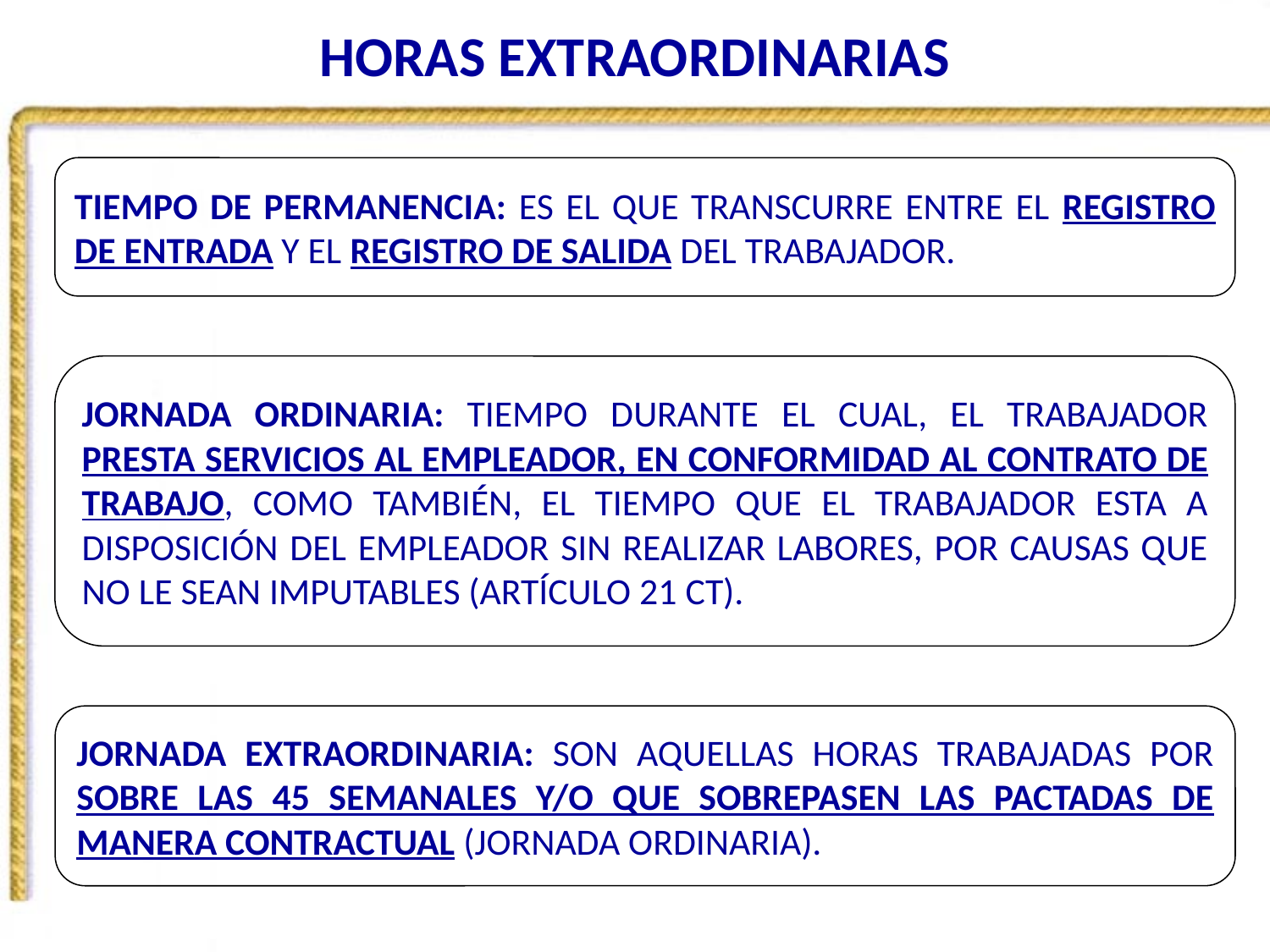

# HORAS EXTRAORDINARIAS
TIEMPO DE PERMANENCIA: ES EL QUE TRANSCURRE ENTRE EL REGISTRO DE ENTRADA Y EL REGISTRO DE SALIDA DEL TRABAJADOR.
JORNADA ORDINARIA: TIEMPO DURANTE EL CUAL, EL TRABAJADOR PRESTA SERVICIOS AL EMPLEADOR, EN CONFORMIDAD AL CONTRATO DE TRABAJO, COMO TAMBIÉN, EL TIEMPO QUE EL TRABAJADOR ESTA A DISPOSICIÓN DEL EMPLEADOR SIN REALIZAR LABORES, POR CAUSAS QUE NO LE SEAN IMPUTABLES (ARTÍCULO 21 CT).
JORNADA EXTRAORDINARIA: SON AQUELLAS HORAS TRABAJADAS POR SOBRE LAS 45 SEMANALES Y/O QUE SOBREPASEN LAS PACTADAS DE MANERA CONTRACTUAL (JORNADA ORDINARIA).